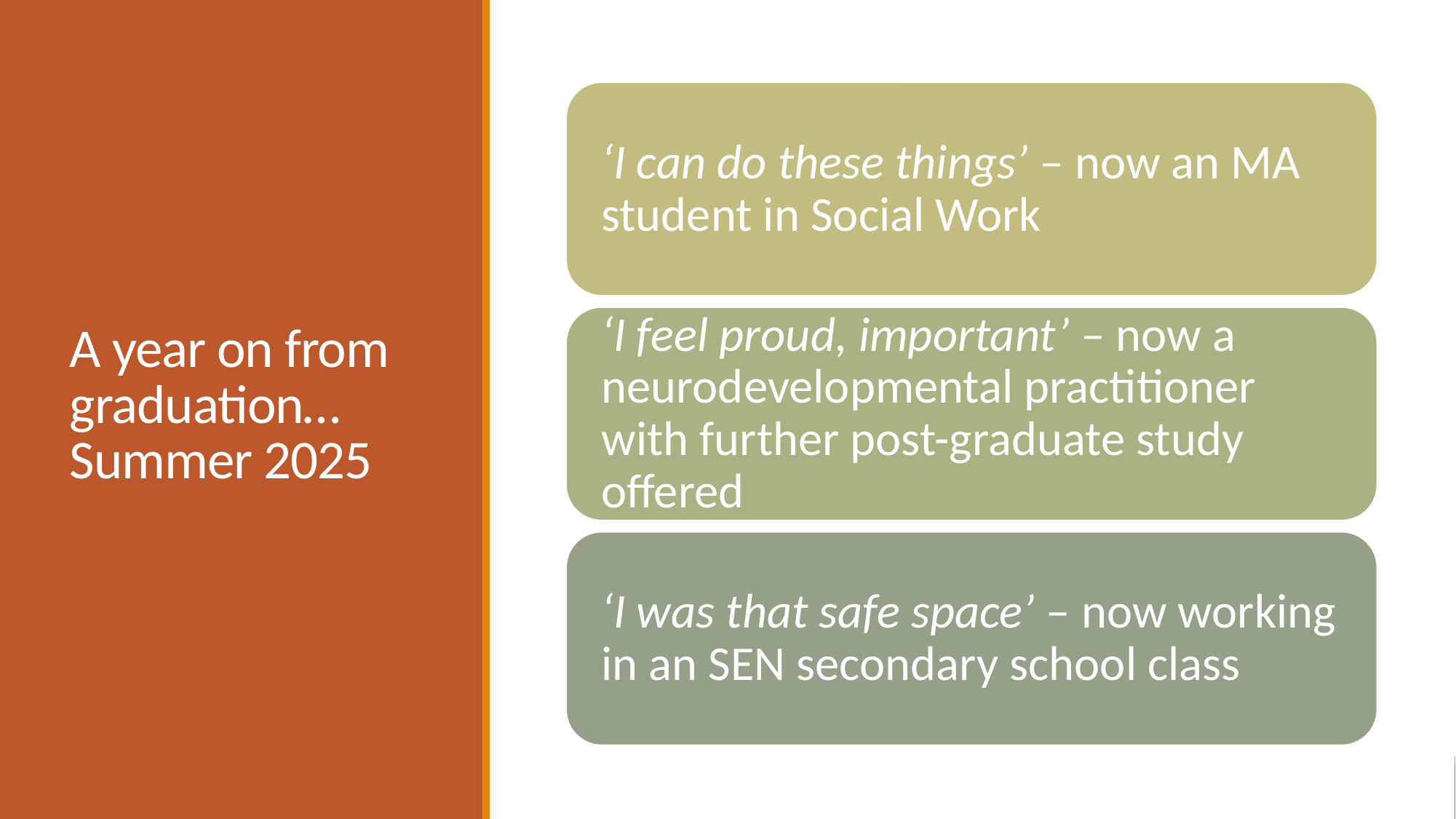

# A year on from graduation… Summer 2025
‘I can do these things’ – now an MA student in Social Work
‘I feel proud, important’ – now a neurodevelopmental practitioner with further post-graduate study offered
‘I was that safe space’ – now working in an SEN secondary school class